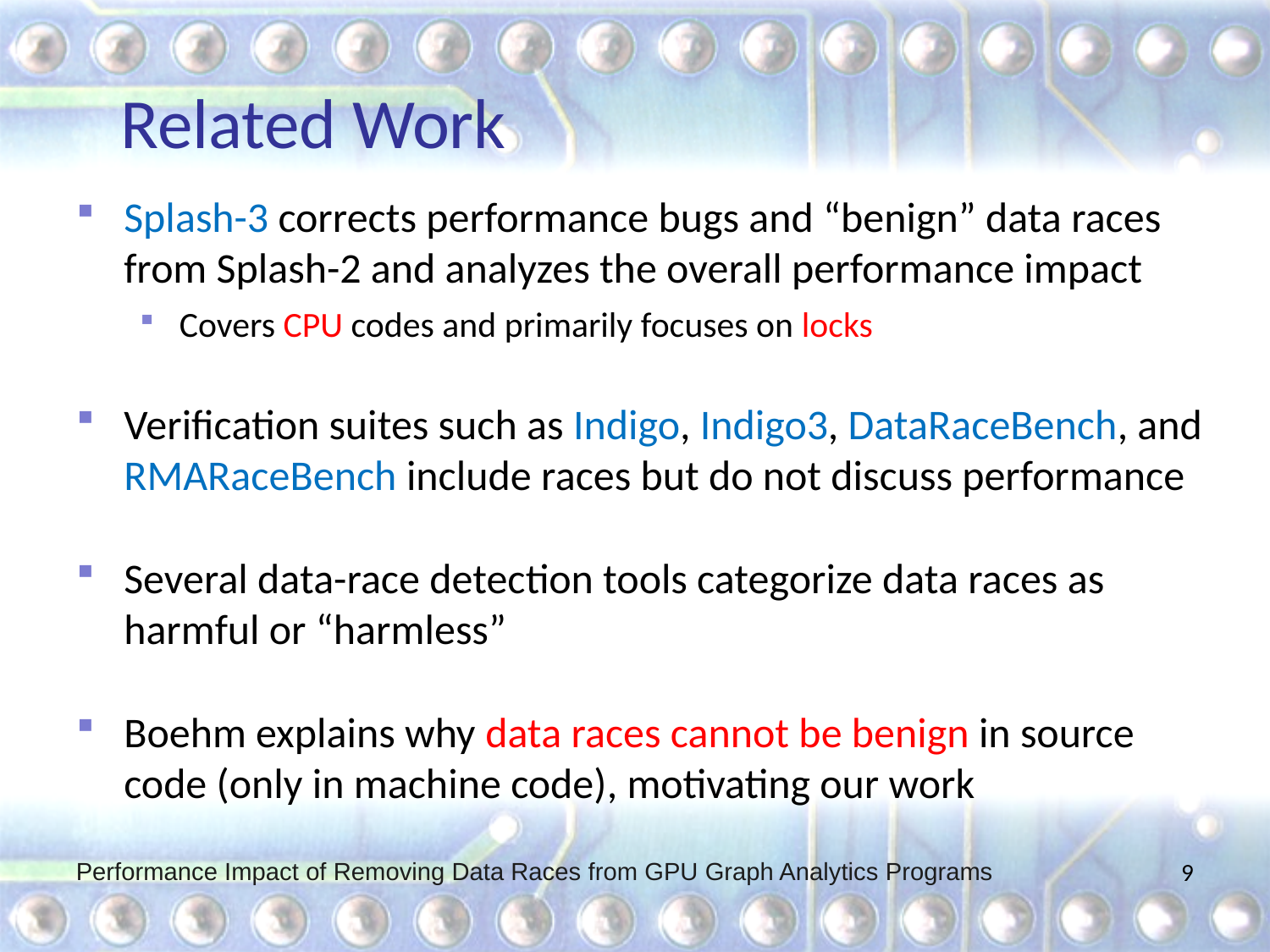

# Related Work
Splash-3 corrects performance bugs and “benign” data races from Splash-2 and analyzes the overall performance impact
Covers CPU codes and primarily focuses on locks

Verification suites such as Indigo, Indigo3, DataRaceBench, and RMARaceBench include races but do not discuss performance

Several data-race detection tools categorize data races as harmful or “harmless”

Boehm explains why data races cannot be benign in source code (only in machine code), motivating our work
Performance Impact of Removing Data Races from GPU Graph Analytics Programs
9